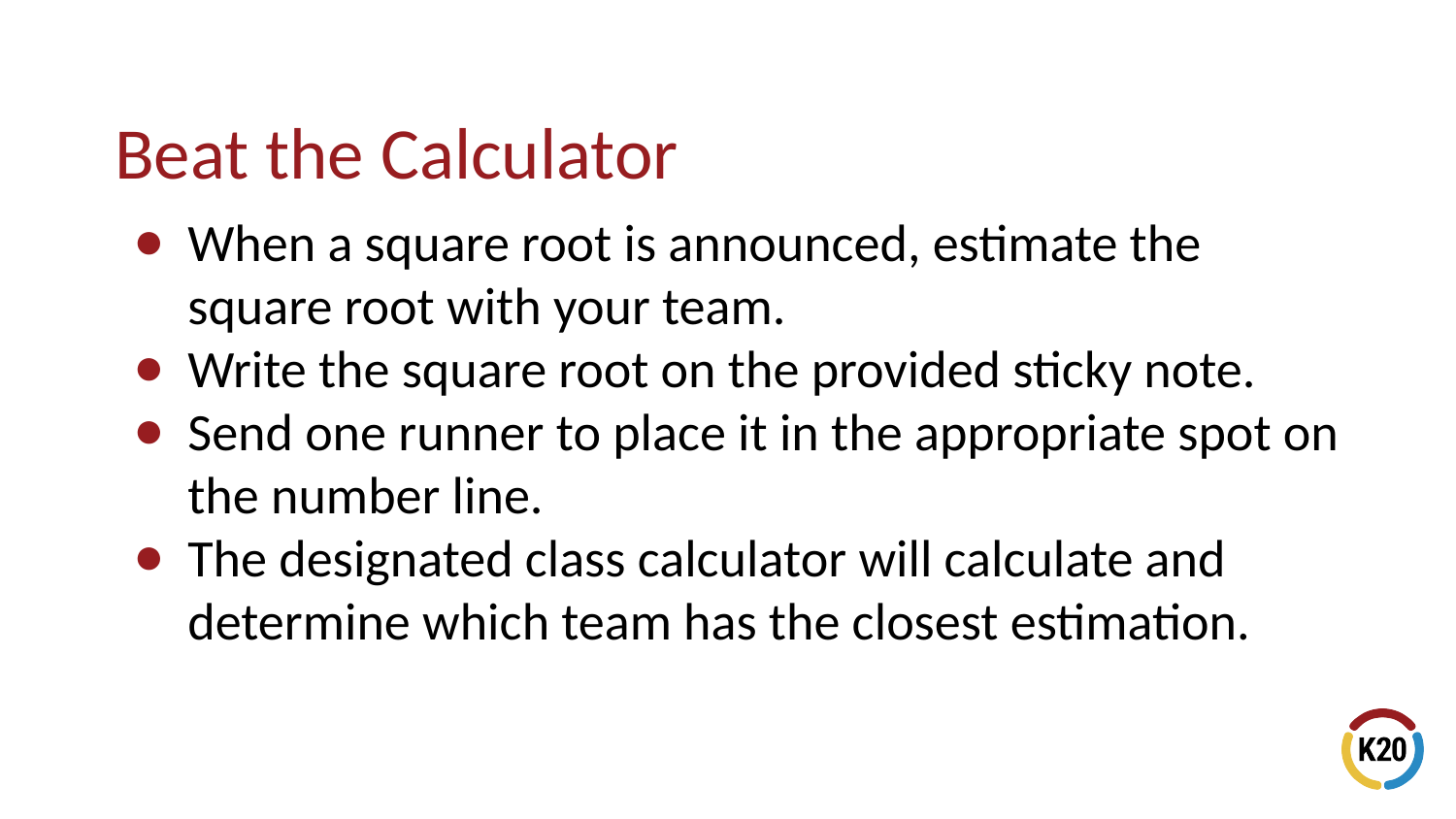

# Beat the Calculator
When a square root is announced, estimate the square root with your team.
Write the square root on the provided sticky note.
Send one runner to place it in the appropriate spot on the number line.
The designated class calculator will calculate and determine which team has the closest estimation.